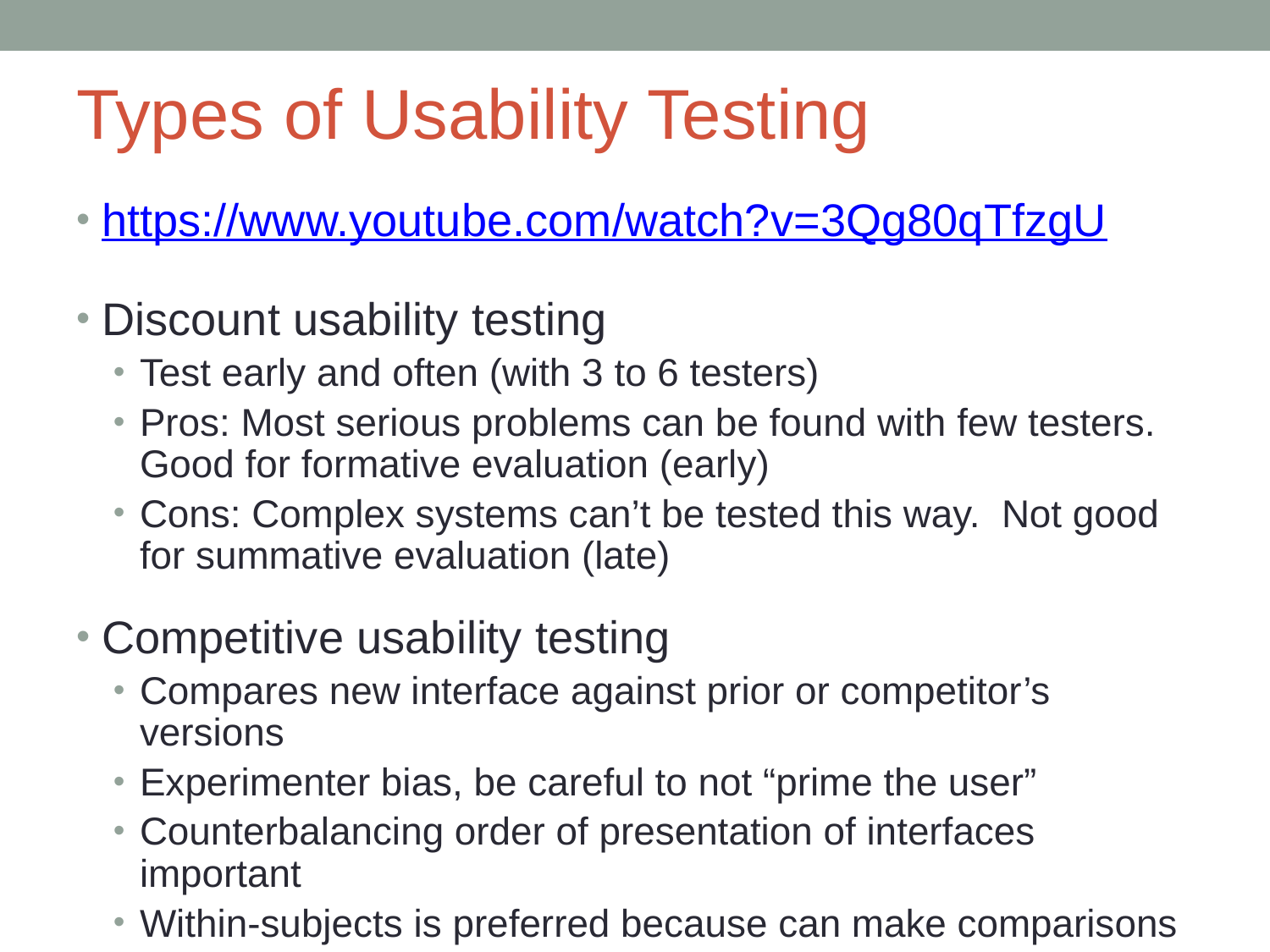

# Types of Usability Testing
https://www.youtube.com/watch?v=3Qg80qTfzgU

Discount usability testing
Test early and often (with 3 to 6 testers)
Pros: Most serious problems can be found with few testers.  Good for formative evaluation (early)
Cons: Complex systems can’t be tested this way.  Not good for summative evaluation (late)

Competitive usability testing
Compares new interface against prior or competitor’s versions
Experimenter bias, be careful to not “prime the user”
Counterbalancing order of presentation of interfaces important
Within-subjects is preferred because can make comparisons